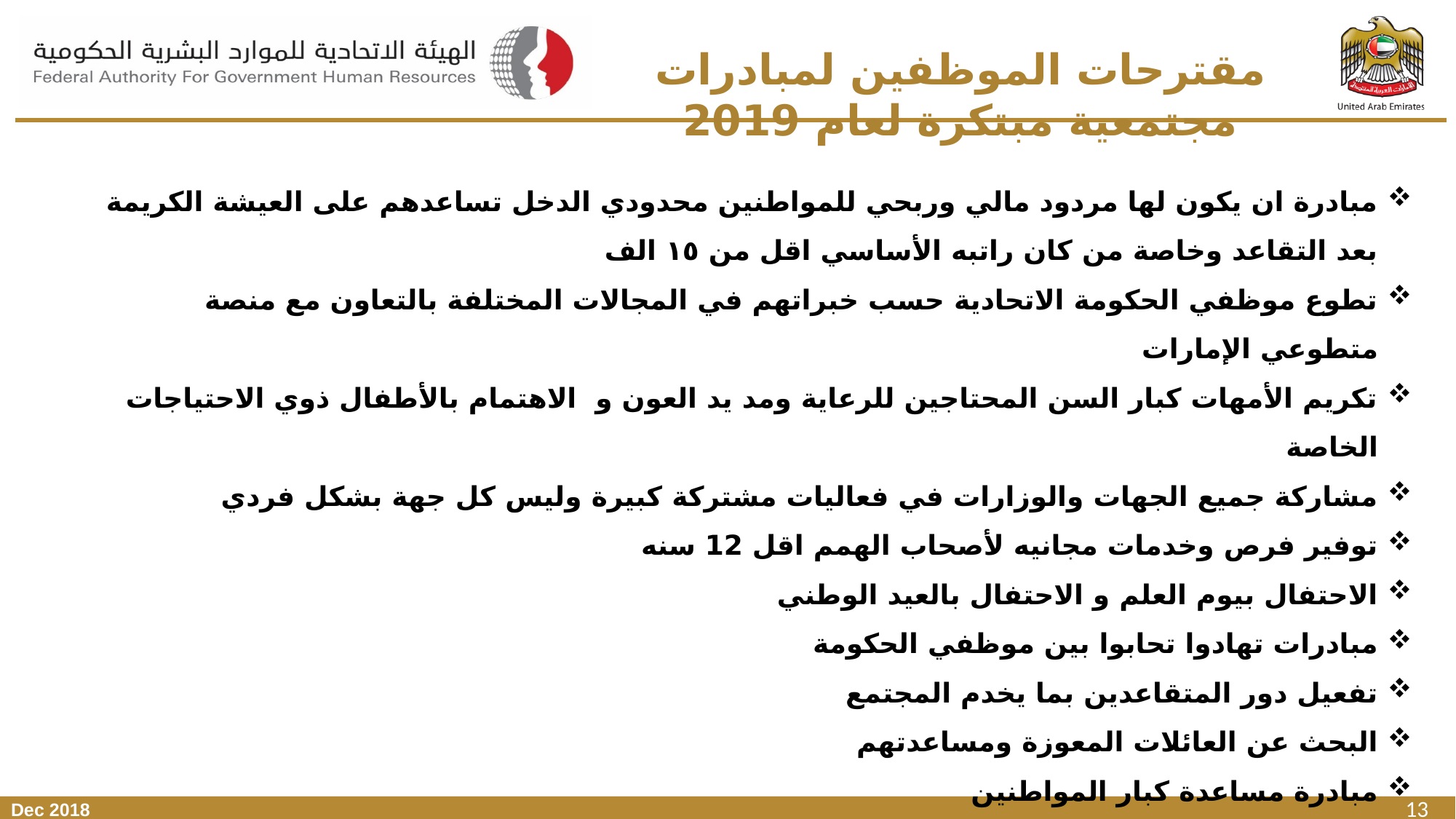

مقترحات الموظفين لمبادرات مجتمعية مبتكرة لعام 2019
مبادرة ان يكون لها مردود مالي وربحي للمواطنين محدودي الدخل تساعدهم على العيشة الكريمة بعد التقاعد وخاصة من كان راتبه الأساسي اقل من ١٥ الف
تطوع موظفي الحكومة الاتحادية حسب خبراتهم في المجالات المختلفة بالتعاون مع منصة متطوعي الإمارات
تكريم الأمهات كبار السن المحتاجين للرعاية ومد يد العون و  الاهتمام بالأطفال ذوي الاحتياجات الخاصة
مشاركة جميع الجهات والوزارات في فعاليات مشتركة كبيرة وليس كل جهة بشكل فردي
توفير فرص وخدمات مجانيه لأصحاب الهمم اقل 12 سنه
الاحتفال بيوم العلم و الاحتفال بالعيد الوطني
مبادرات تهادوا تحابوا بين موظفي الحكومة
تفعيل دور المتقاعدين بما يخدم المجتمع
البحث عن العائلات المعوزة ومساعدتهم
مبادرة مساعدة كبار المواطنين
العمل على المبادرات الصحية
12